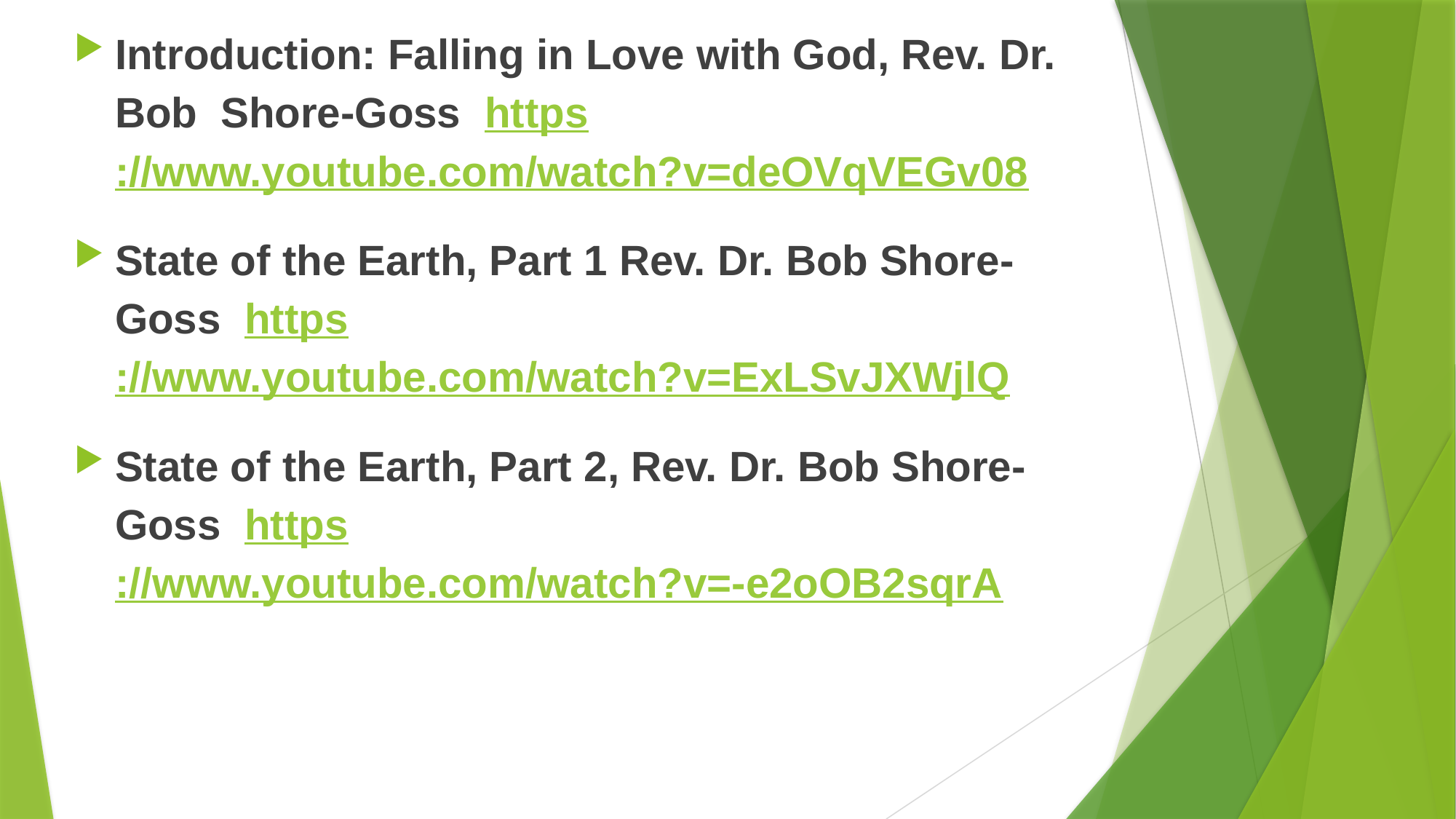

#
Introduction: Falling in Love with God, Rev. Dr. Bob  Shore-Goss  https://www.youtube.com/watch?v=deOVqVEGv08
State of the Earth, Part 1 Rev. Dr. Bob Shore-Goss  https://www.youtube.com/watch?v=ExLSvJXWjlQ
State of the Earth, Part 2, Rev. Dr. Bob Shore-Goss  https://www.youtube.com/watch?v=-e2oOB2sqrA